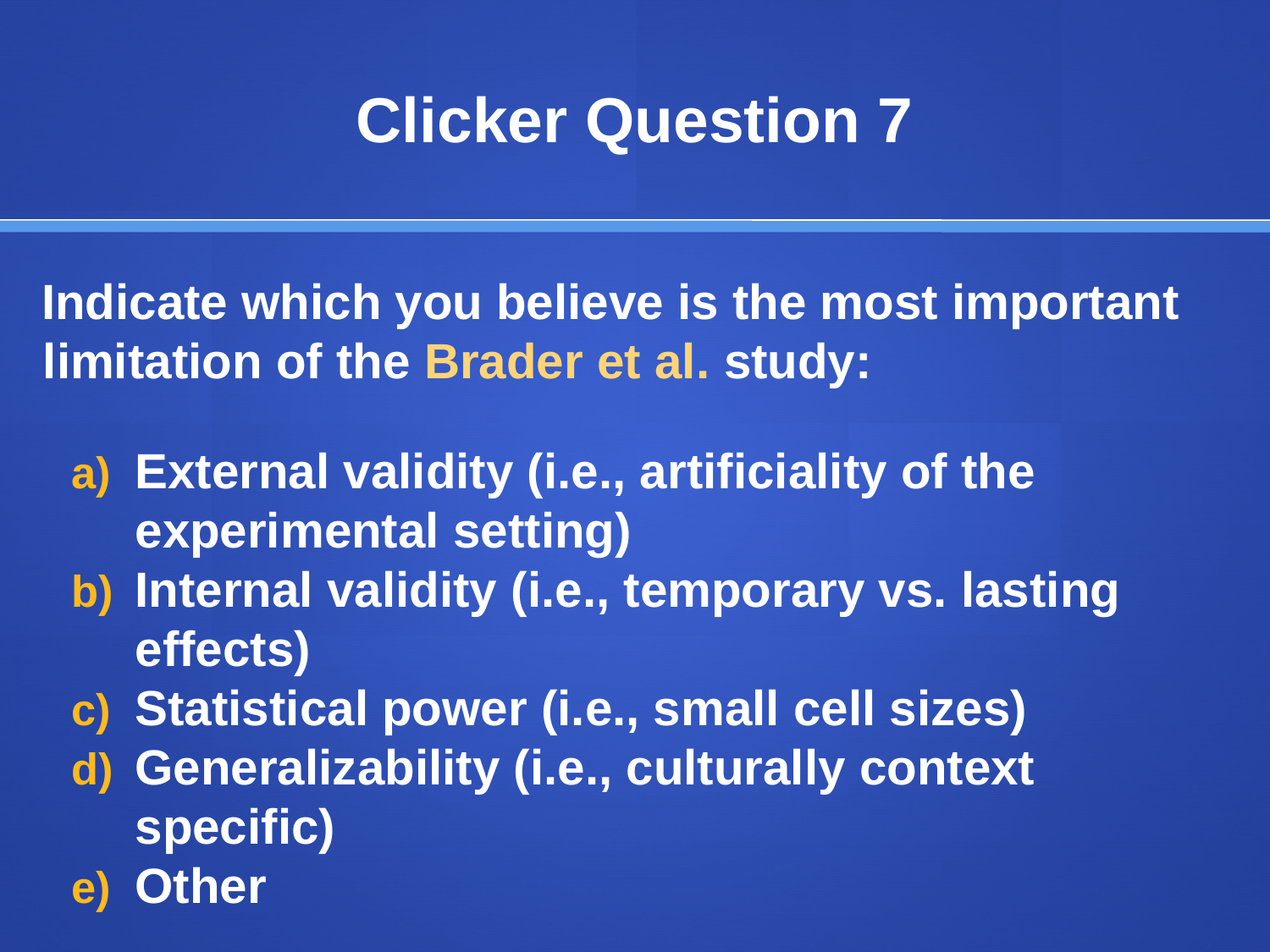

# Clicker Question 7
Indicate which you believe is the most important limitation of the Brader et al. study:

External validity (i.e., artificiality of the experimental setting)
Internal validity (i.e., temporary vs. lasting effects)
Statistical power (i.e., small cell sizes)
Generalizability (i.e., culturally context specific)
Other